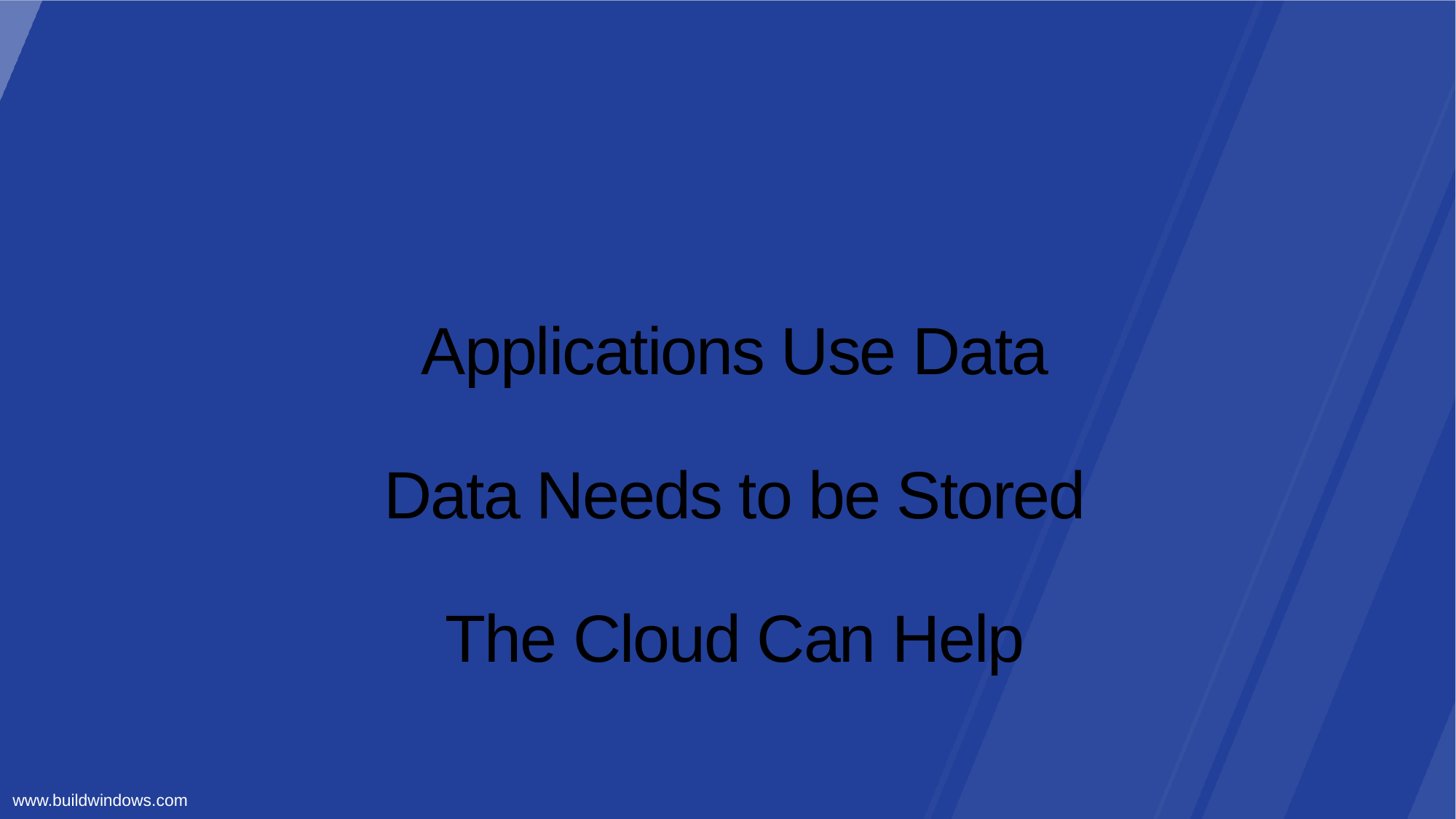

# Applications Use Data Data Needs to be Stored The Cloud Can Help